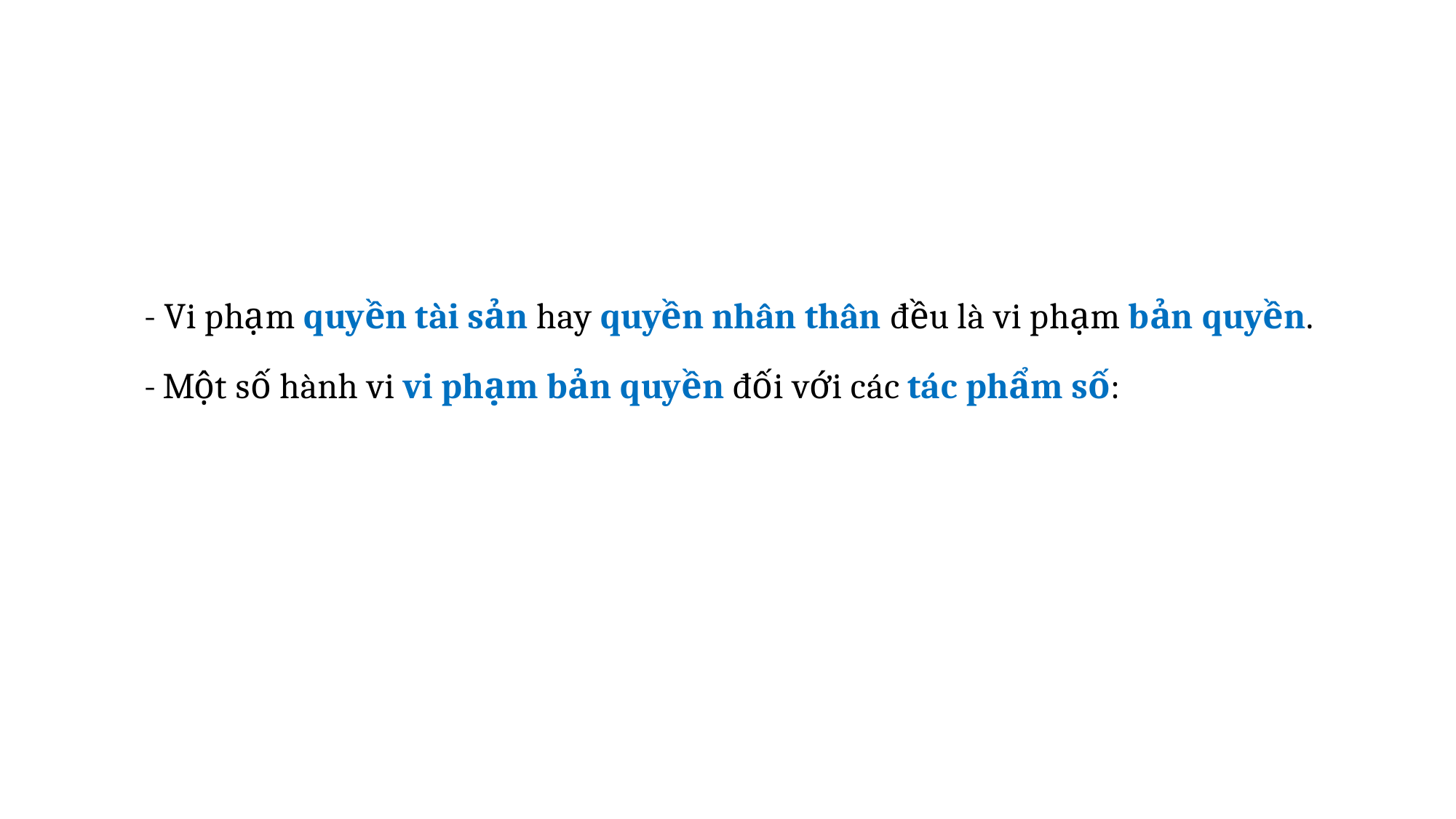

- Vi phạm quyền tài sản hay quyền nhân thân đều là vi phạm bản quyền.
- Một số hành vi vi phạm bản quyền đối với các tác phẩm số: